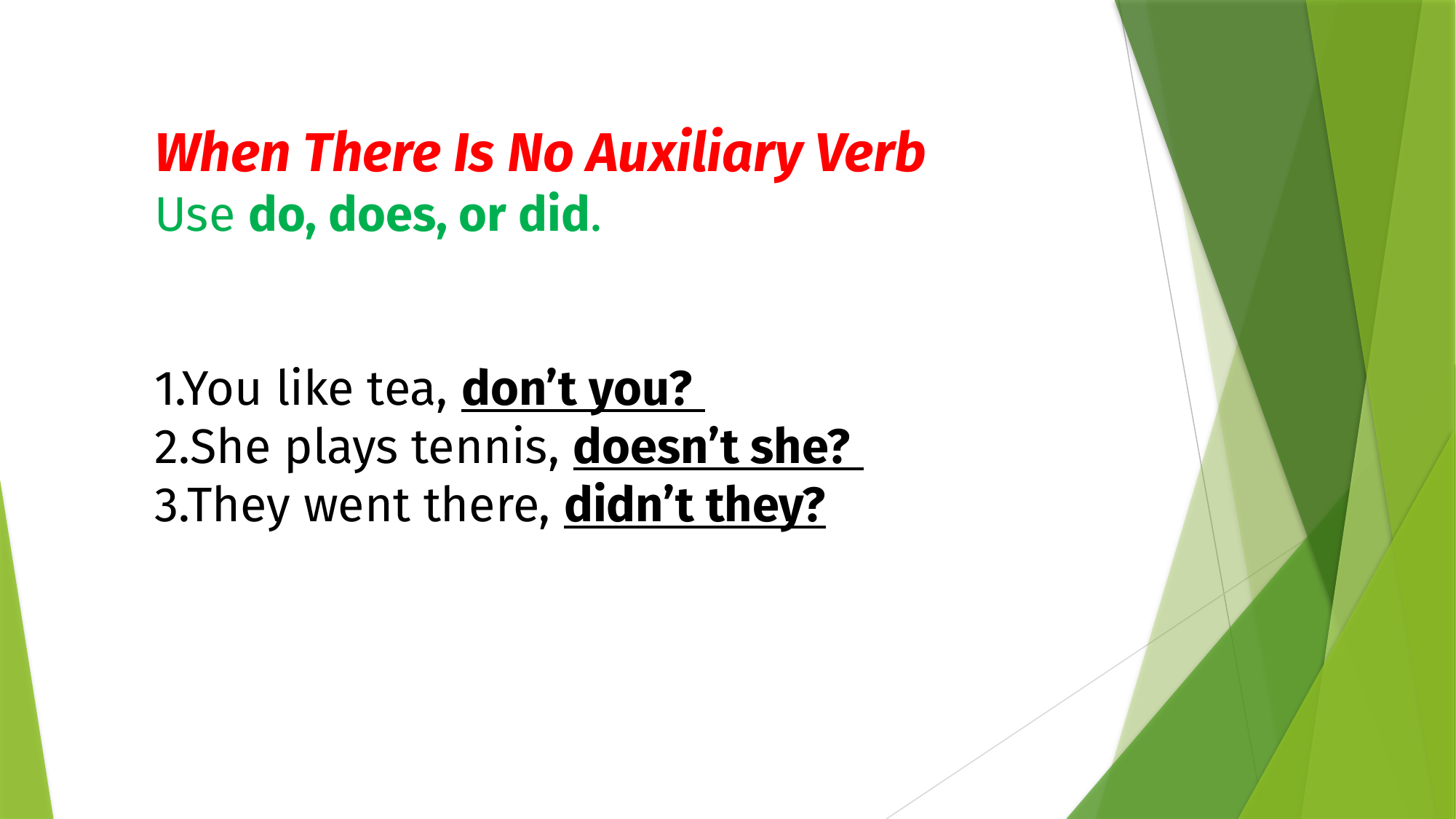

When There Is No Auxiliary Verb
Use do, does, or did.

1.You like tea, don’t you?
2.She plays tennis, doesn’t she?
3.They went there, didn’t they?